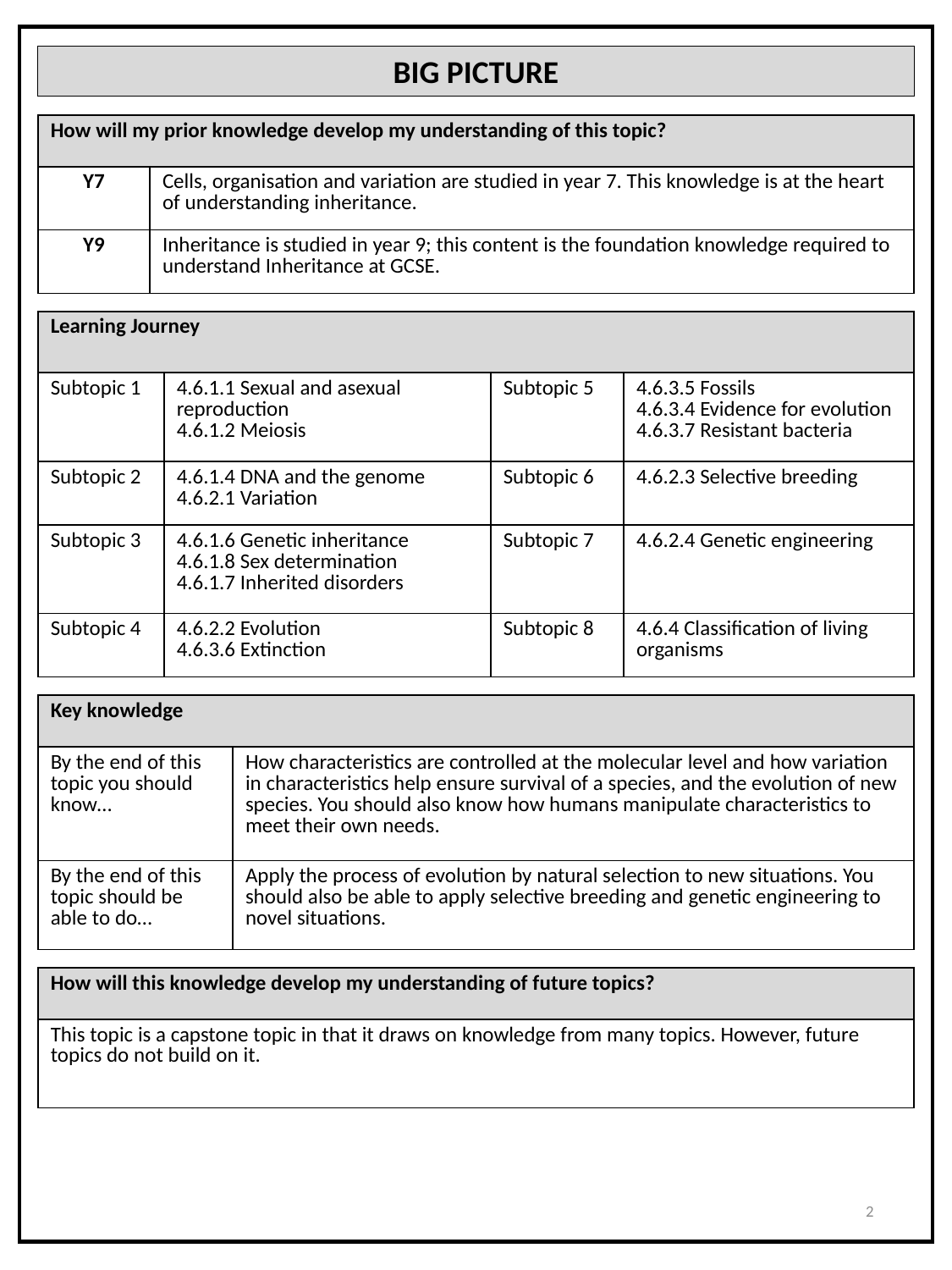

BIG PICTURE
| How will my prior knowledge develop my understanding of this topic? |  |
| --- | --- |
| Y7 | Cells, organisation and variation are studied in year 7. This knowledge is at the heart of understanding inheritance. |
| Y9 | Inheritance is studied in year 9; this content is the foundation knowledge required to understand Inheritance at GCSE. |
| Learning Journey |  |  |  |
| --- | --- | --- | --- |
| Subtopic 1 | 4.6.1.1 Sexual and asexual reproduction 4.6.1.2 Meiosis | Subtopic 5 | 4.6.3.5 Fossils 4.6.3.4 Evidence for evolution 4.6.3.7 Resistant bacteria |
| Subtopic 2 | 4.6.1.4 DNA and the genome 4.6.2.1 Variation | Subtopic 6 | 4.6.2.3 Selective breeding |
| Subtopic 3 | 4.6.1.6 Genetic inheritance 4.6.1.8 Sex determination 4.6.1.7 Inherited disorders | Subtopic 7 | 4.6.2.4 Genetic engineering |
| Subtopic 4 | 4.6.2.2 Evolution 4.6.3.6 Extinction | Subtopic 8 | 4.6.4 Classification of living organisms |
| Key knowledge |  |
| --- | --- |
| By the end of this topic you should know… | How characteristics are controlled at the molecular level and how variation in characteristics help ensure survival of a species, and the evolution of new species. You should also know how humans manipulate characteristics to meet their own needs. |
| By the end of this topic should be able to do… | Apply the process of evolution by natural selection to new situations. You should also be able to apply selective breeding and genetic engineering to novel situations. |
| How will this knowledge develop my understanding of future topics? |
| --- |
| This topic is a capstone topic in that it draws on knowledge from many topics. However, future topics do not build on it. |
2